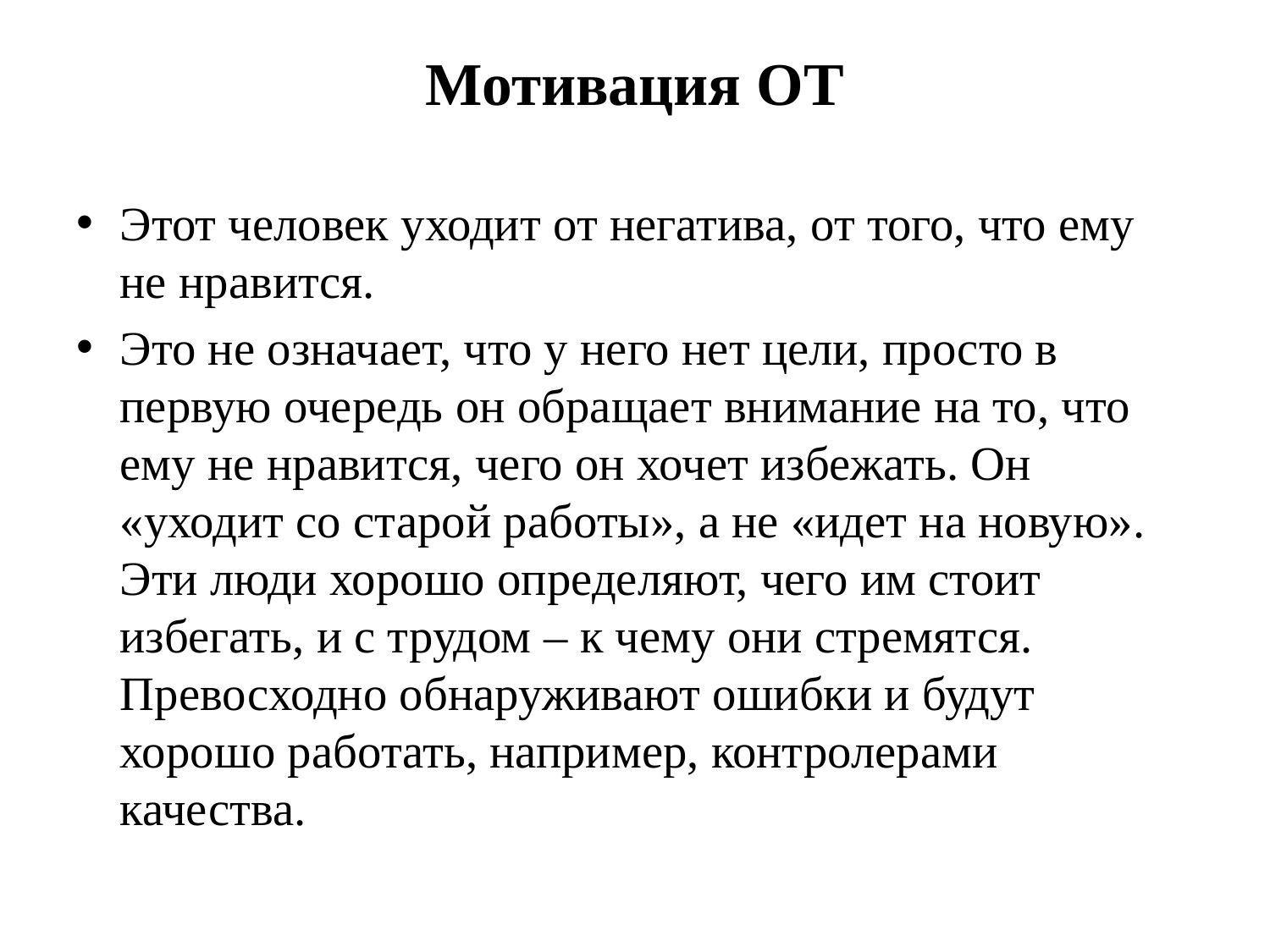

# Мотивация ОТ
Этот человек уходит от негатива, от того, что ему не нравится.
Это не означает, что у него нет цели, просто в первую очередь он обращает внимание на то, что ему не нравится, чего он хочет избежать. Он «уходит со старой работы», а не «идет на новую».
Эти люди хорошо определяют, чего им стоит избегать, и с трудом – к чему они стремятся.
Превосходно обнаруживают ошибки и будут хорошо работать, например, контролерами качества.